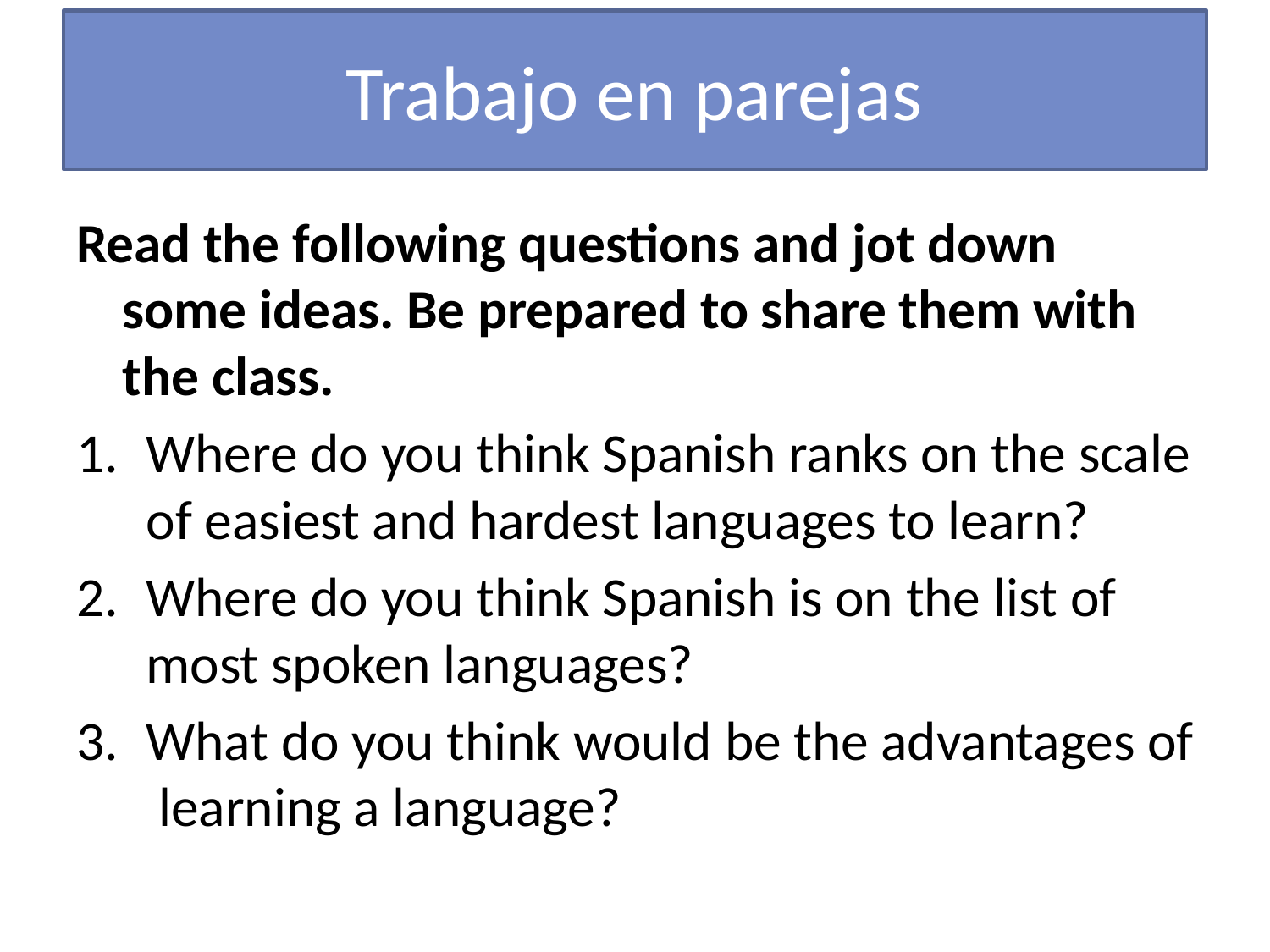

# Trabajo en parejas
Read the following questions and jot down some ideas. Be prepared to share them with the class.
Where do you think Spanish ranks on the scale of easiest and hardest languages to learn?
Where do you think Spanish is on the list of most spoken languages?
What do you think would be the advantages of  learning a language?